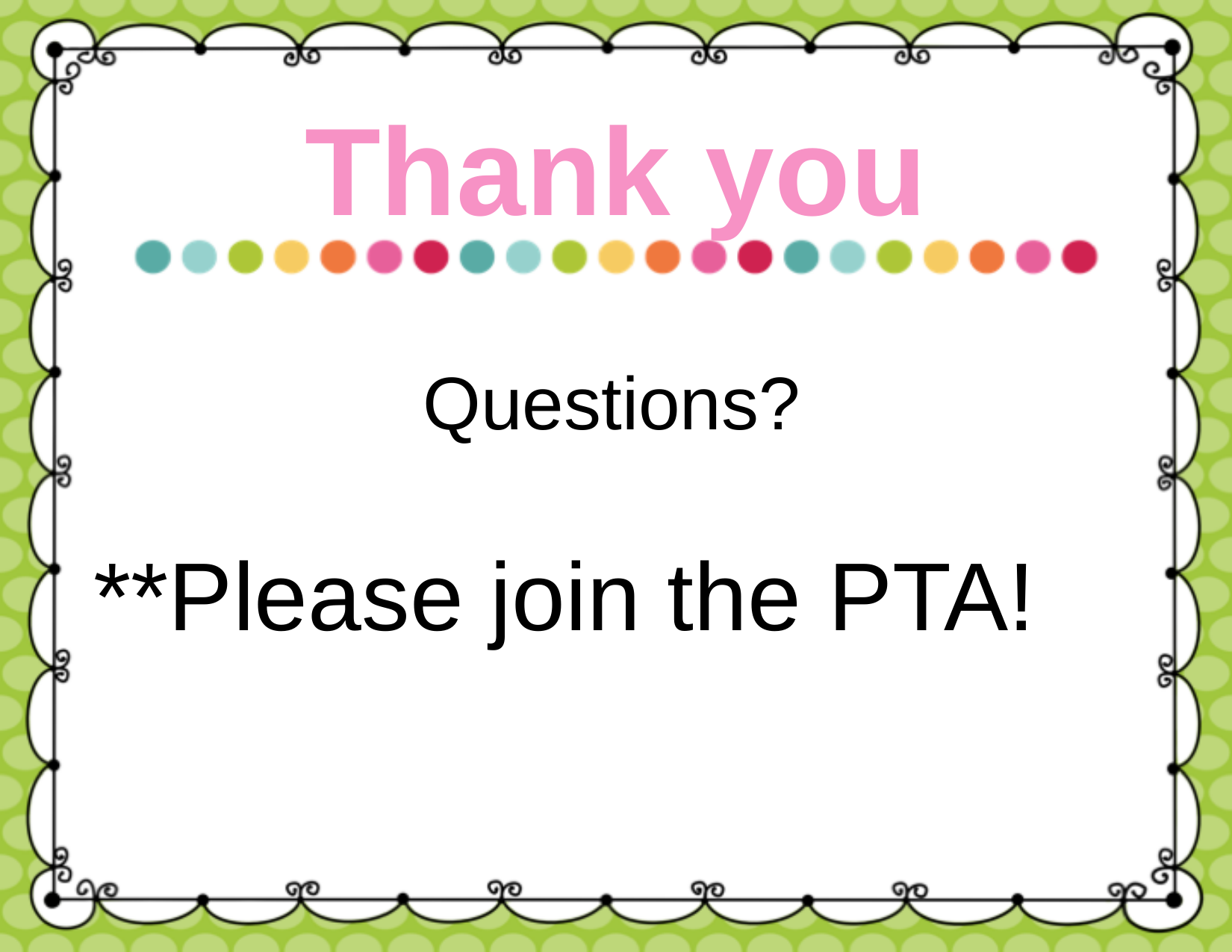

Thank you
Questions?

**Please join the PTA!